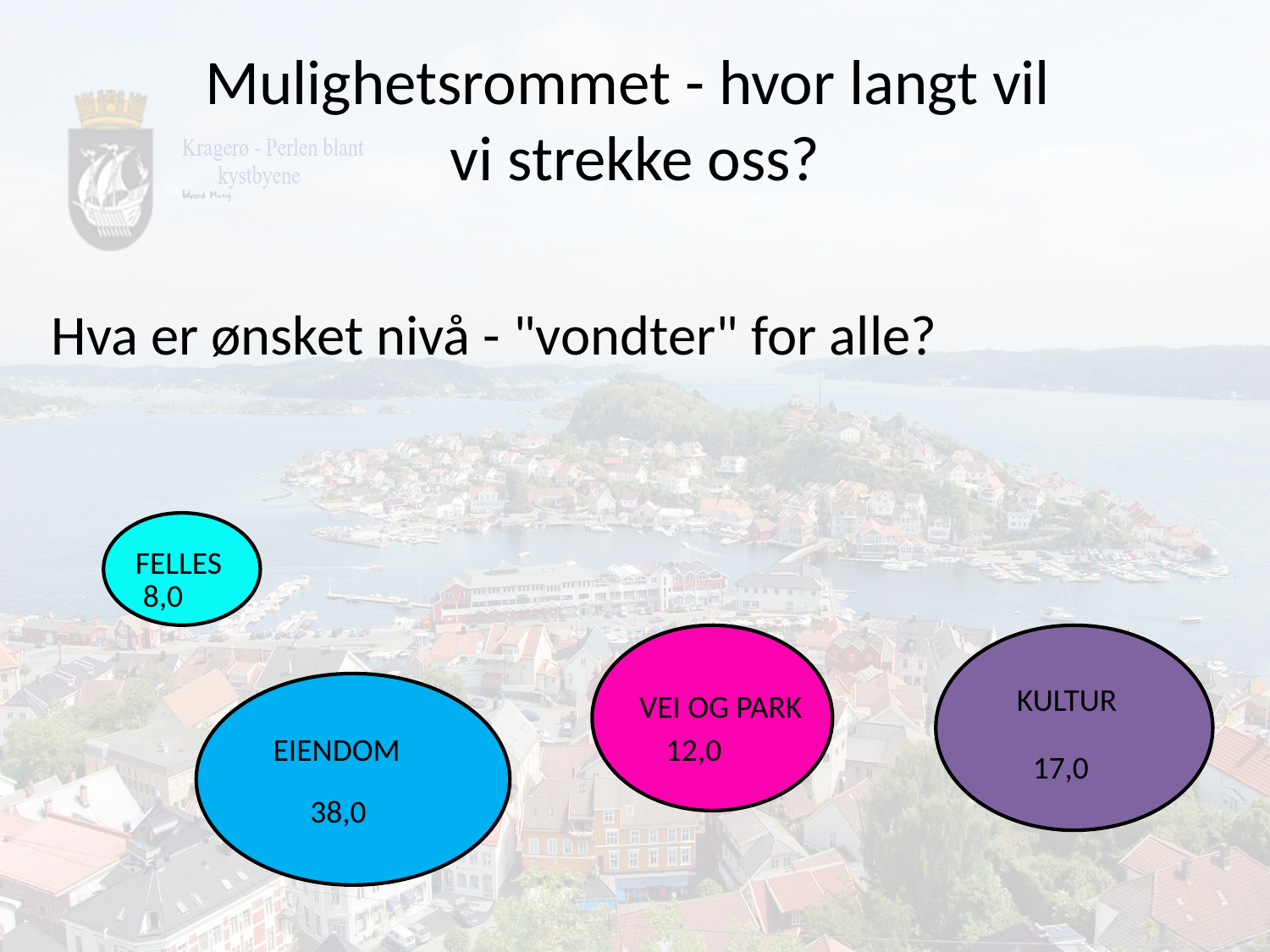

# Mulighetsrommet - hvor langt vil vi strekke oss?

Hva er ønsket nivå - "vondter" for alle?

 FELLES
8,0

KULTUR
VEI OG PARK
EIENDOM
12,0
17,0
38,0